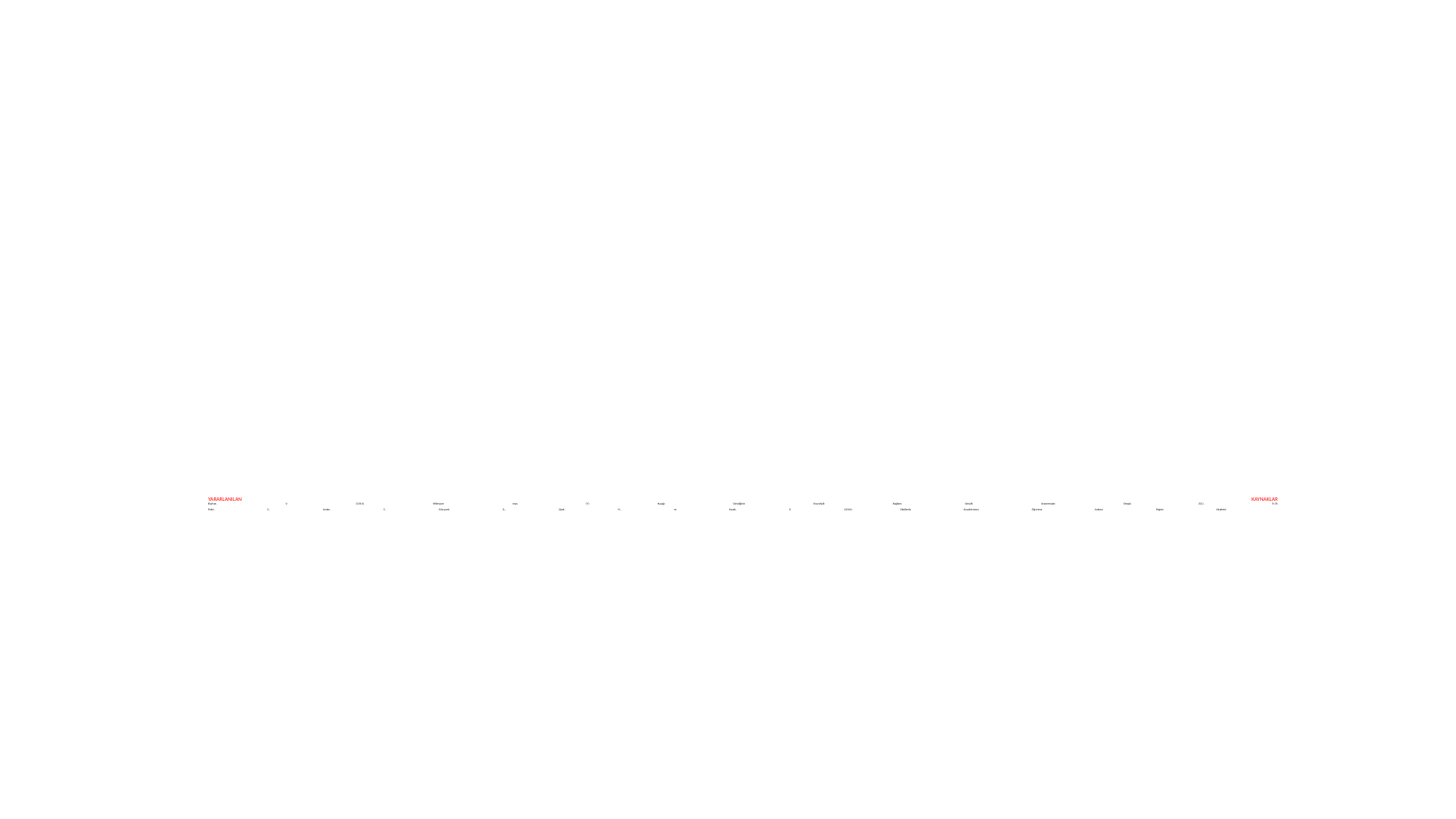

# YARARLANILAN KAYNAKLAR Bayhan, V. (2014). Milenyum veya (Y) Kuşağı Gençliğinin Sosyolojik Bağlamı. Gençlik Araştırmaları Dergisi, 2(2), 8-25. Polat, S., Arslan, Y., Günçavdı, G., Çiçek, H., ve Kazak, E. (2016). Okullarda Kuşaklararası Öğrenme. Ankara: Pegem Akademi.